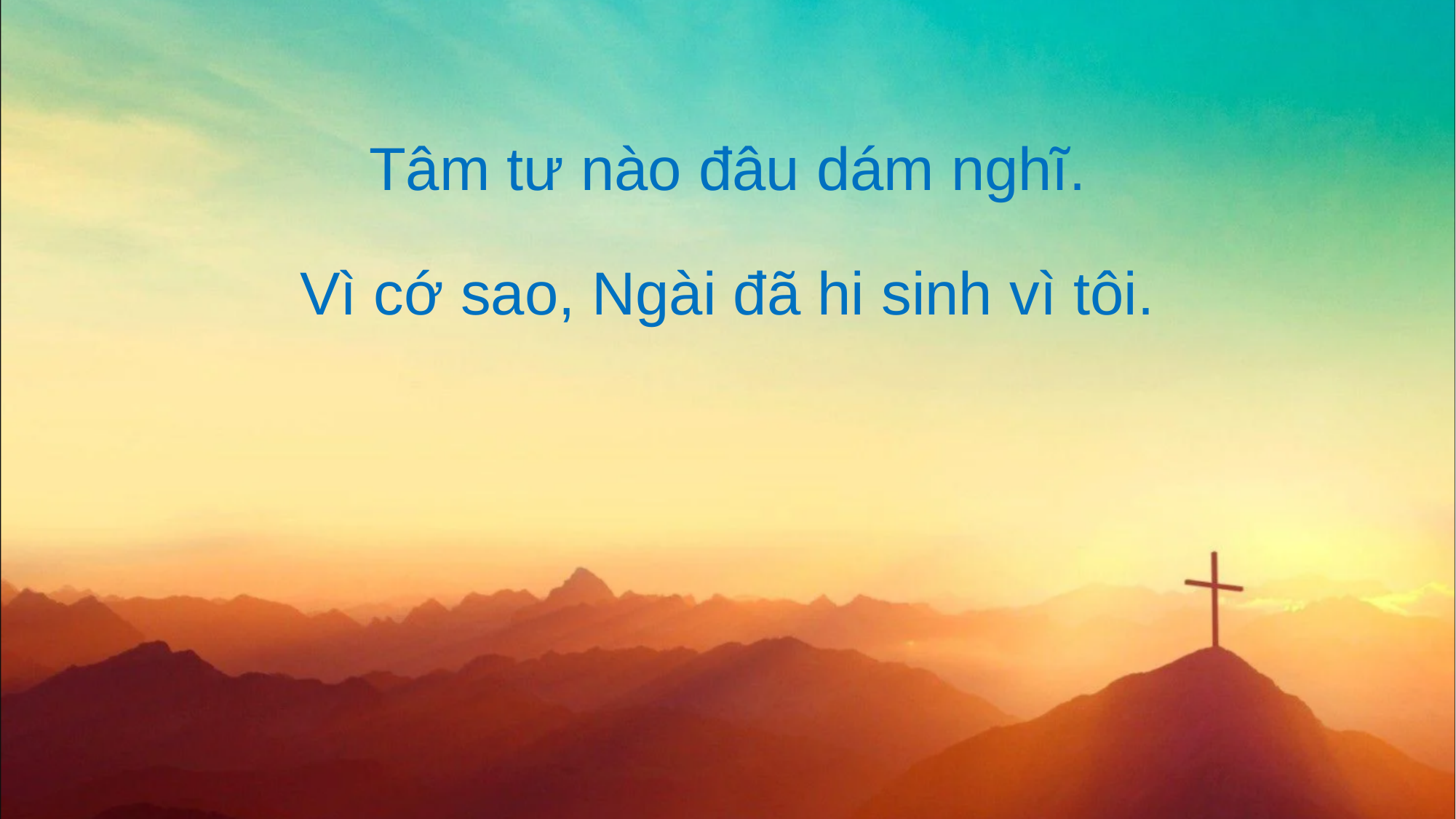

Tâm tư nào đâu dám nghĩ.
Vì cớ sao, Ngài đã hi sinh vì tôi.